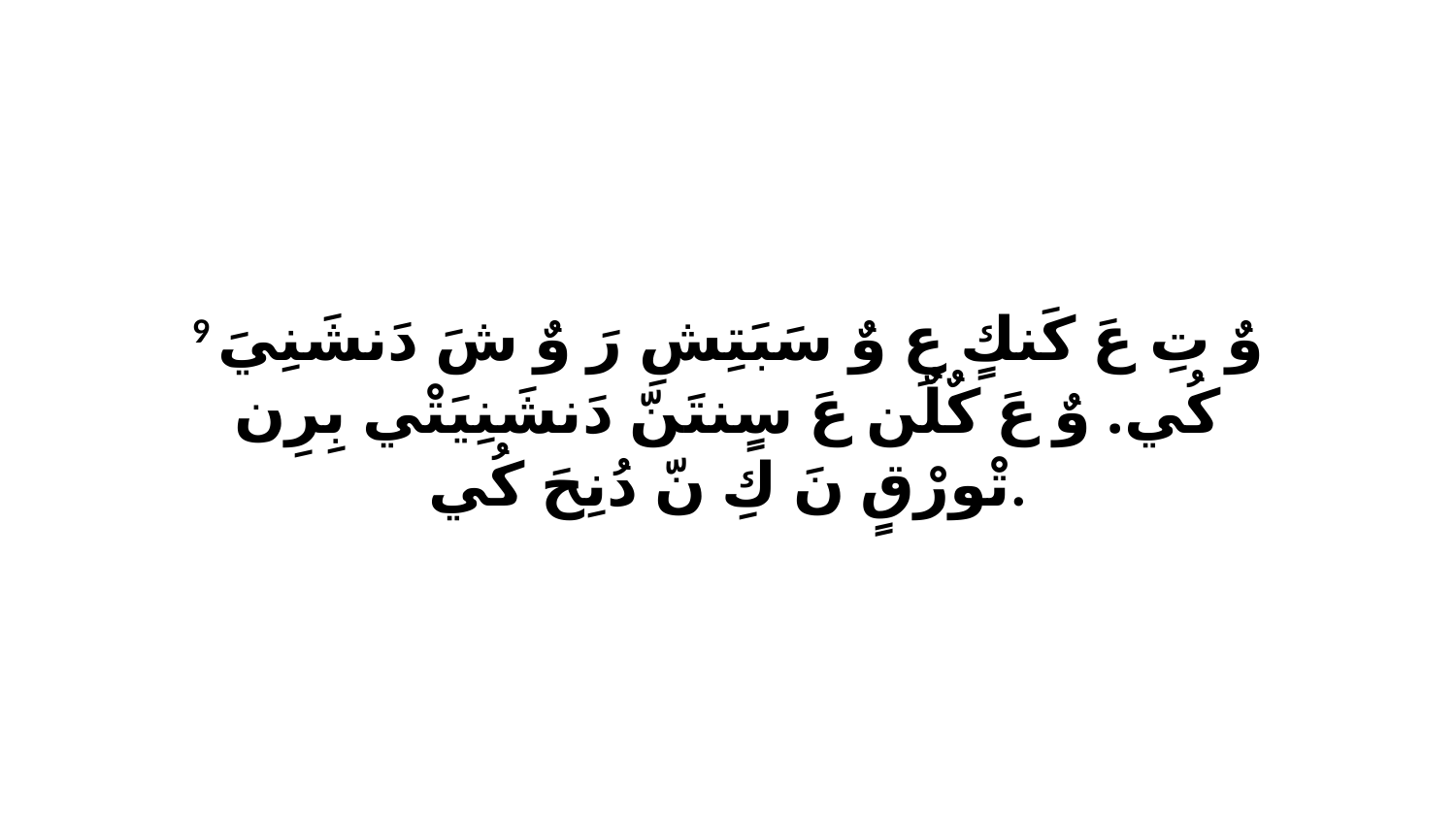

9 وٌ تِ عَ كَنكٍ عِ وٌ سَبَتِشِ رَ وٌ شَ دَنشَنِيَ كُي. وٌ عَ كٌلٌن عَ سٍنتَنّ دَنشَنِيَتْي بِرِن تْورْقٍ نَ كِ نّ دُنِحَ كُي.